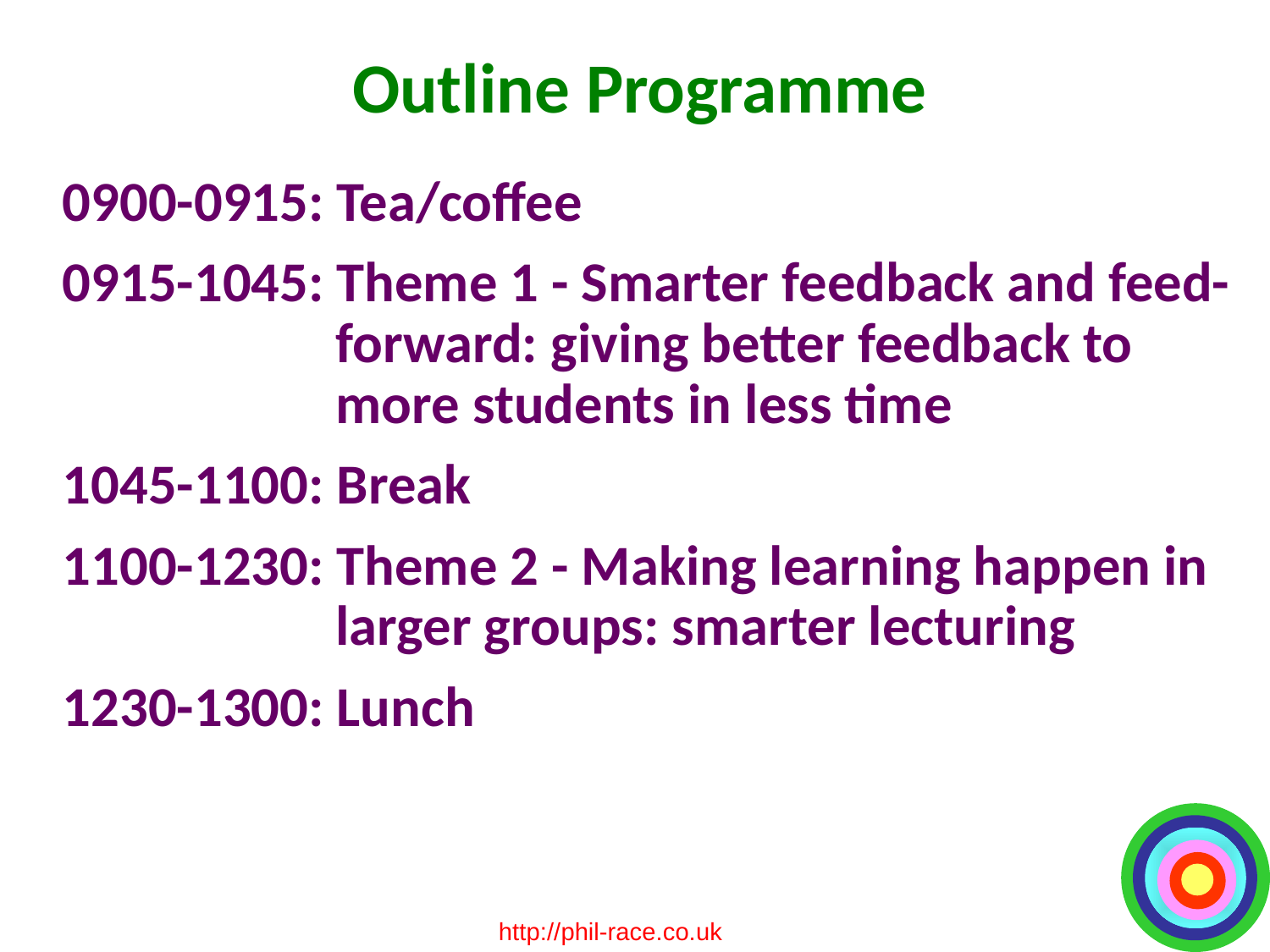

# Outline Programme
0900-0915: Tea/coffee
0915-1045: Theme 1 - Smarter feedback and feed-forward: giving better feedback to more students in less time
1045-1100: Break
1100-1230: Theme 2 - Making learning happen in larger groups: smarter lecturing
1230-1300: Lunch